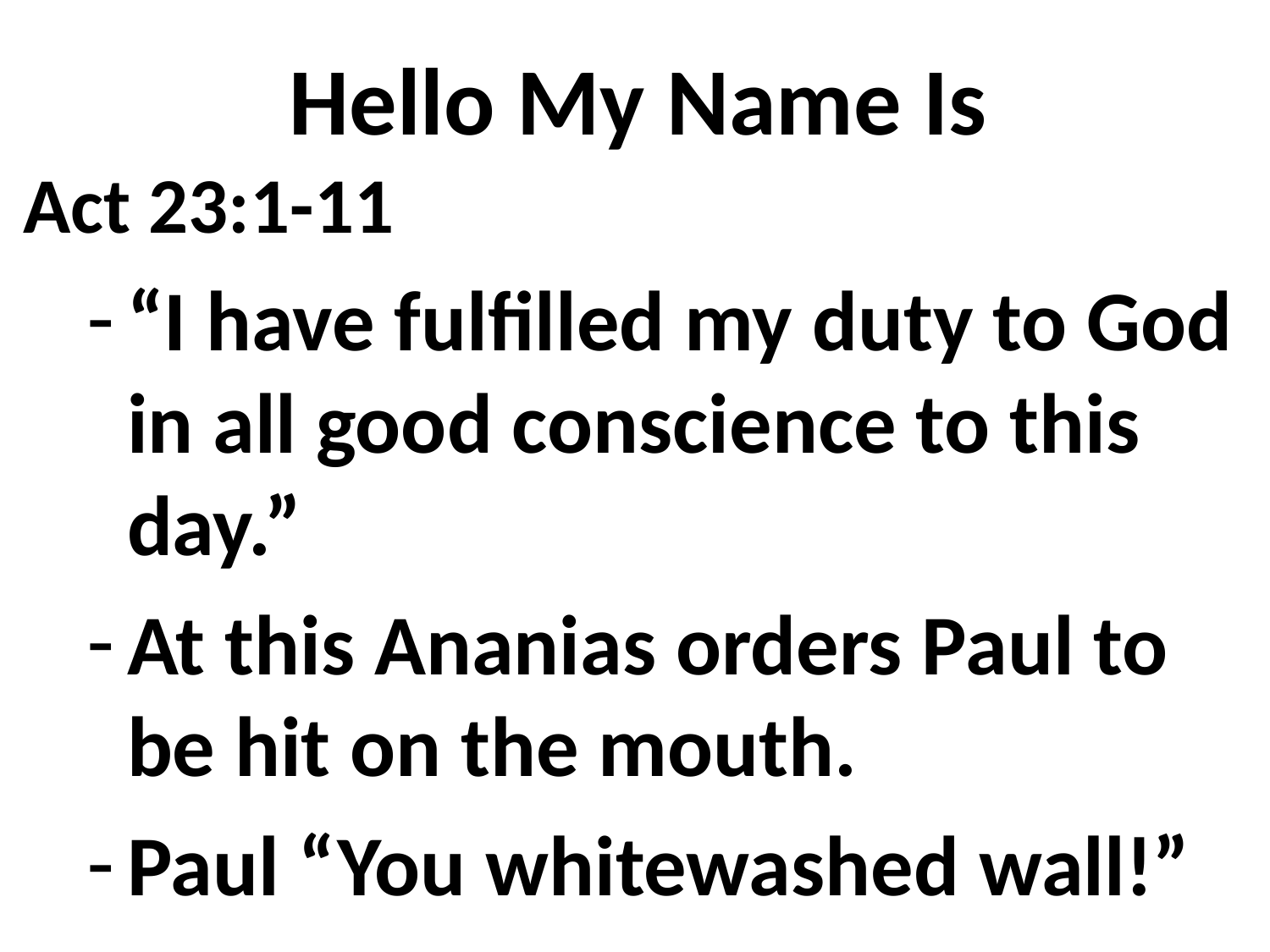

# Hello My Name Is
Act 23:1-11
“I have fulfilled my duty to God in all good conscience to this day.”
At this Ananias orders Paul to be hit on the mouth.
Paul “You whitewashed wall!”